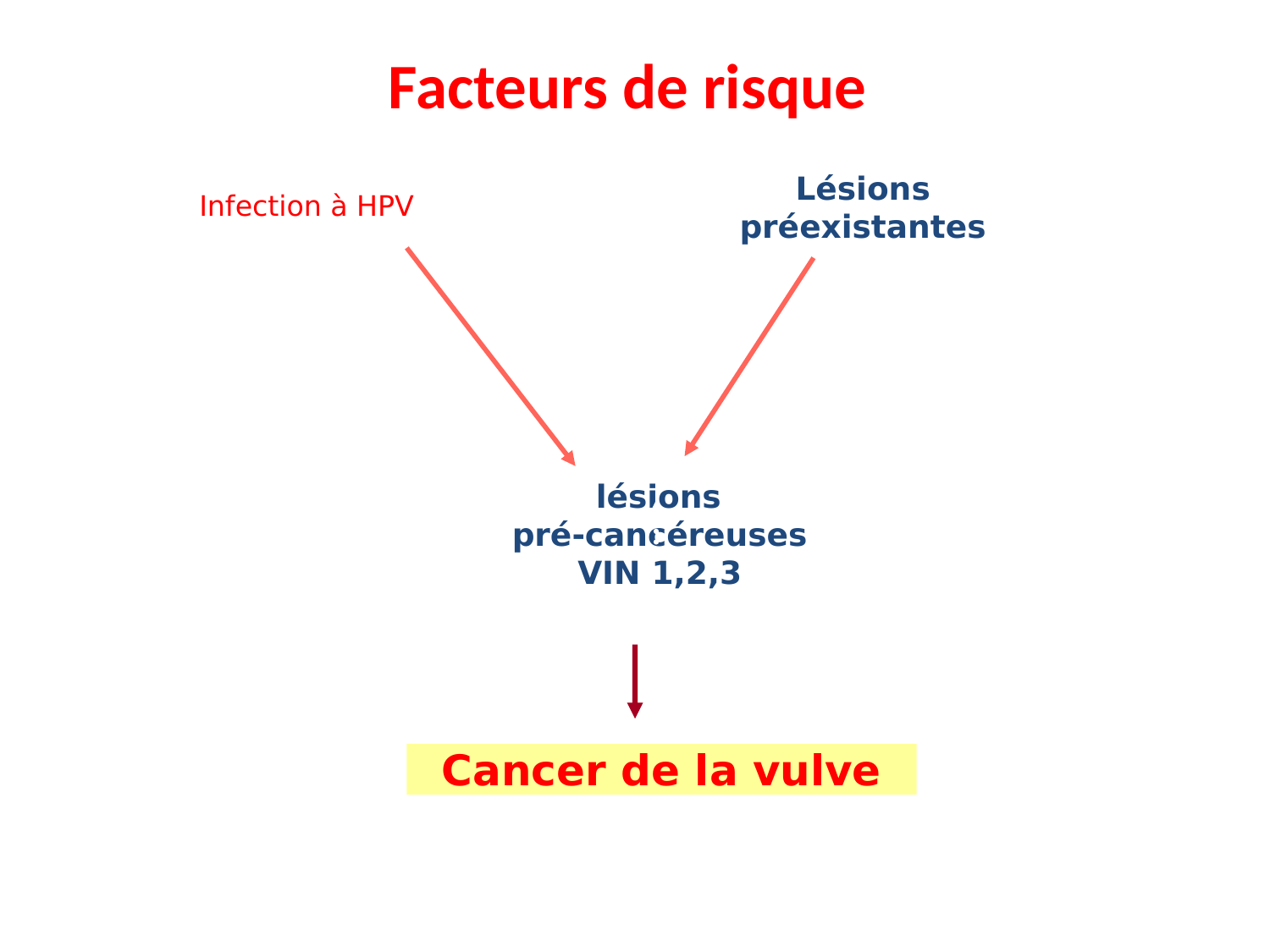

# Facteurs de risque
Lésions préexistantes
Infection à HPV

 lésions
pré-cancéreuses
VIN 1,2,3

Cancer de la vulve